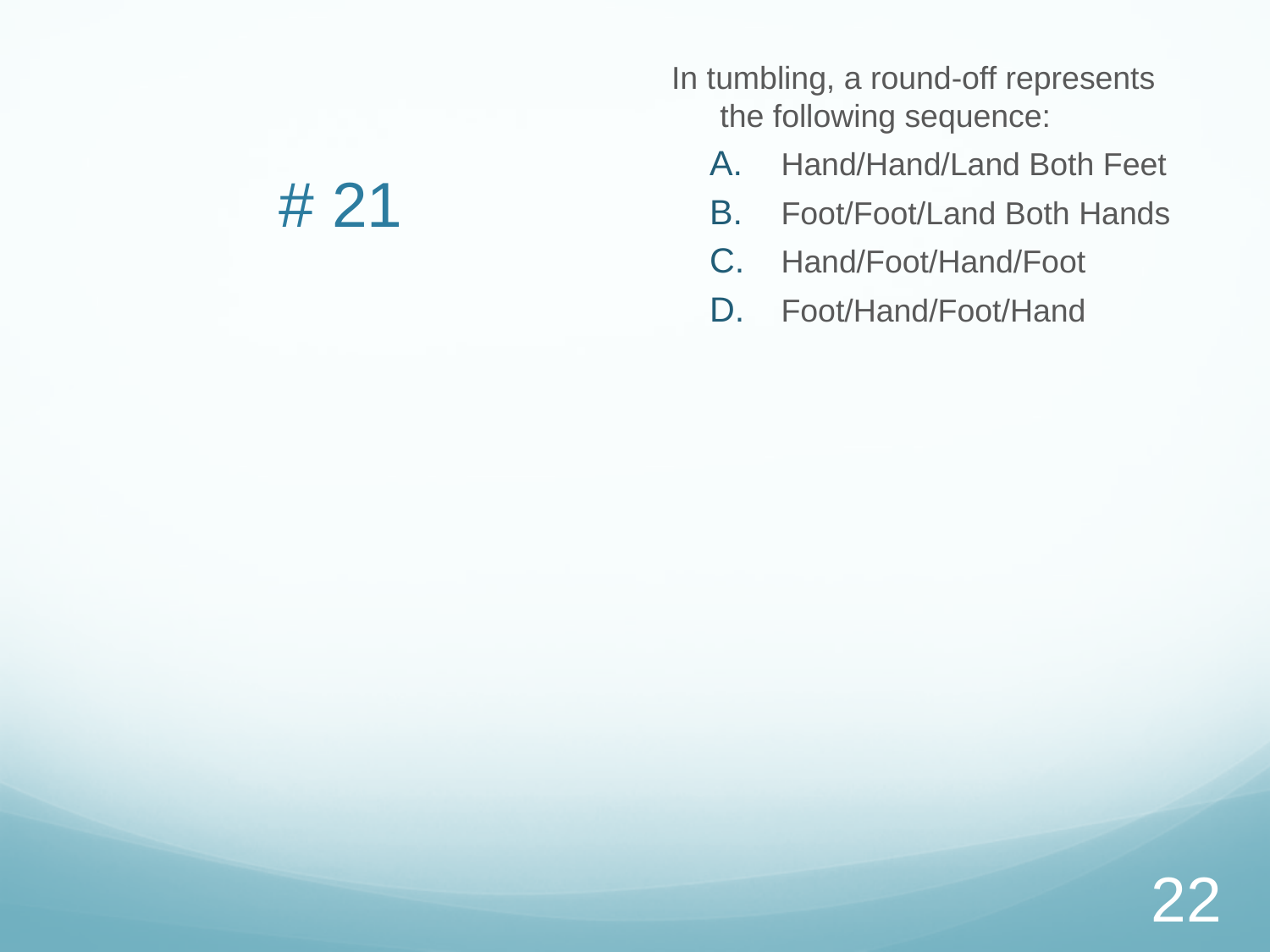

In tumbling, a round-off represents the following sequence:
Hand/Hand/Land Both Feet
Foot/Foot/Land Both Hands
Hand/Foot/Hand/Foot
Foot/Hand/Foot/Hand

# # 21

22